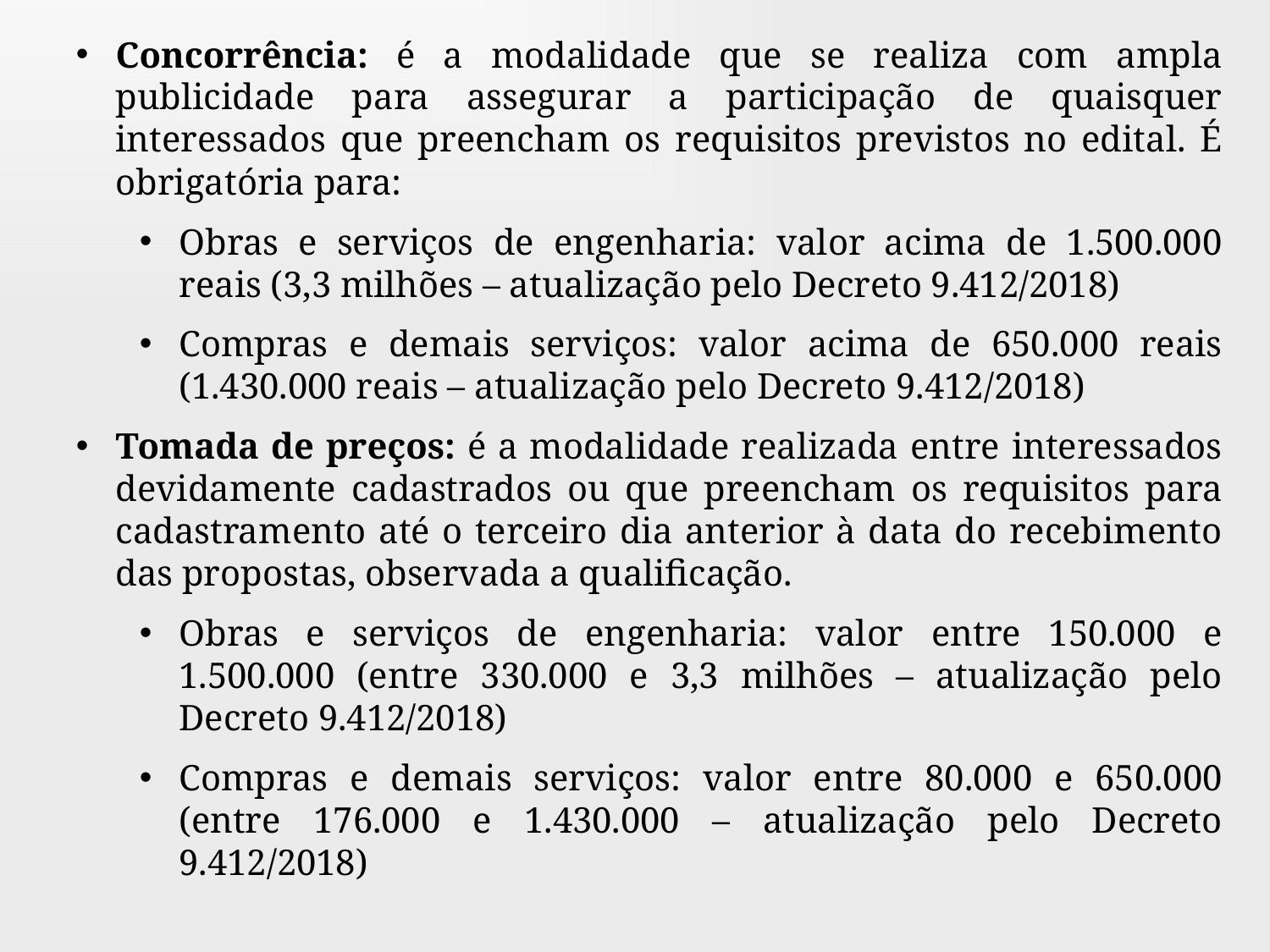

Concorrência: é a modalidade que se realiza com ampla publicidade para assegurar a participação de quaisquer interessados que preencham os requisitos previstos no edital. É obrigatória para:
Obras e serviços de engenharia: valor acima de 1.500.000 reais (3,3 milhões – atualização pelo Decreto 9.412/2018)
Compras e demais serviços: valor acima de 650.000 reais (1.430.000 reais – atualização pelo Decreto 9.412/2018)
Tomada de preços: é a modalidade realizada entre interessados devidamente cadastrados ou que preencham os requisitos para cadastramento até o terceiro dia anterior à data do recebimento das propostas, observada a qualificação.
Obras e serviços de engenharia: valor entre 150.000 e 1.500.000 (entre 330.000 e 3,3 milhões – atualização pelo Decreto 9.412/2018)
Compras e demais serviços: valor entre 80.000 e 650.000 (entre 176.000 e 1.430.000 – atualização pelo Decreto 9.412/2018)